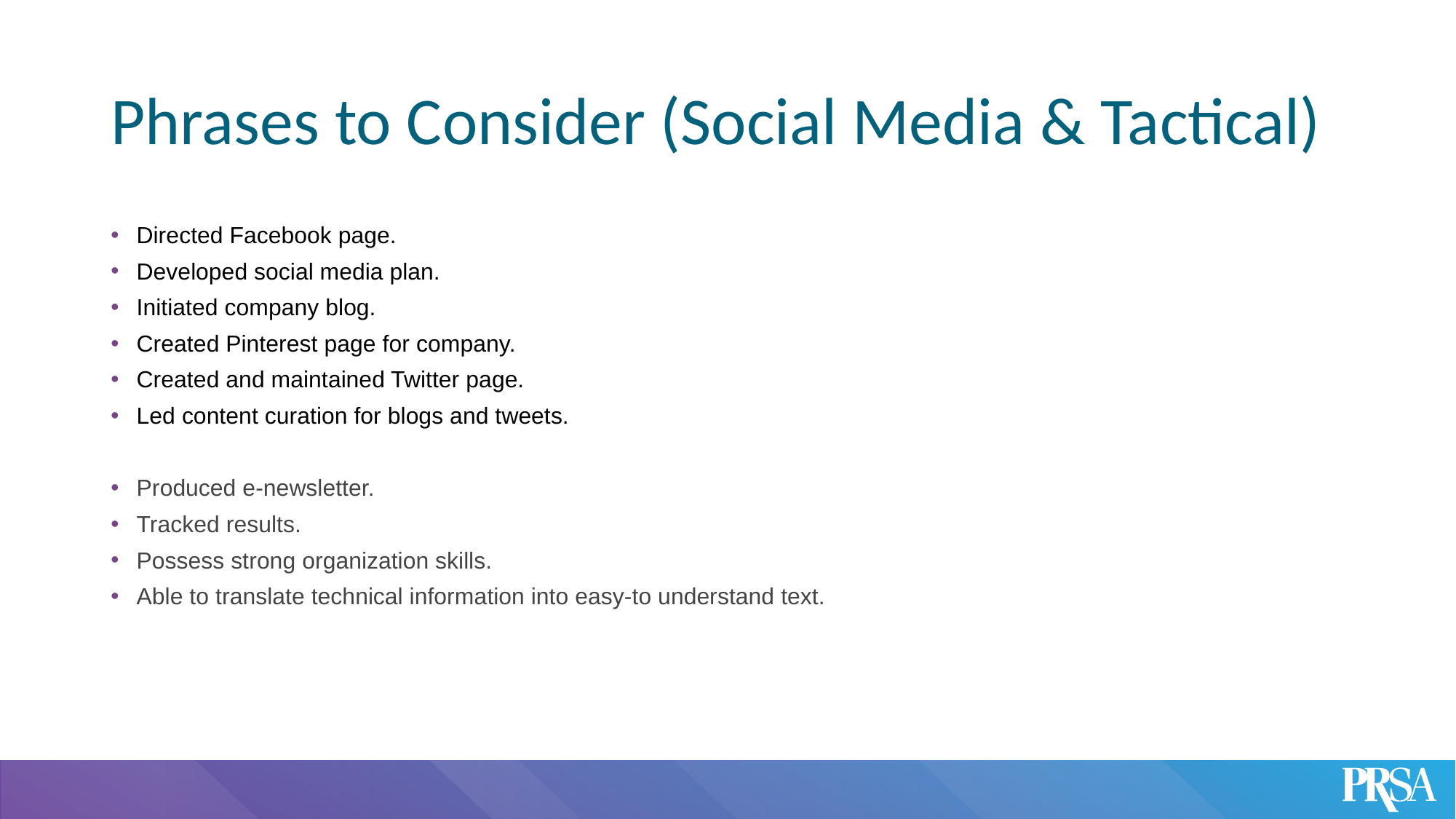

# Phrases to Consider (Social Media & Tactical)
Directed Facebook page.
Developed social media plan.
Initiated company blog.
Created Pinterest page for company.
Created and maintained Twitter page.
Led content curation for blogs and tweets.

Produced e-newsletter.
Tracked results.
Possess strong organization skills.
Able to translate technical information into easy-to understand text.